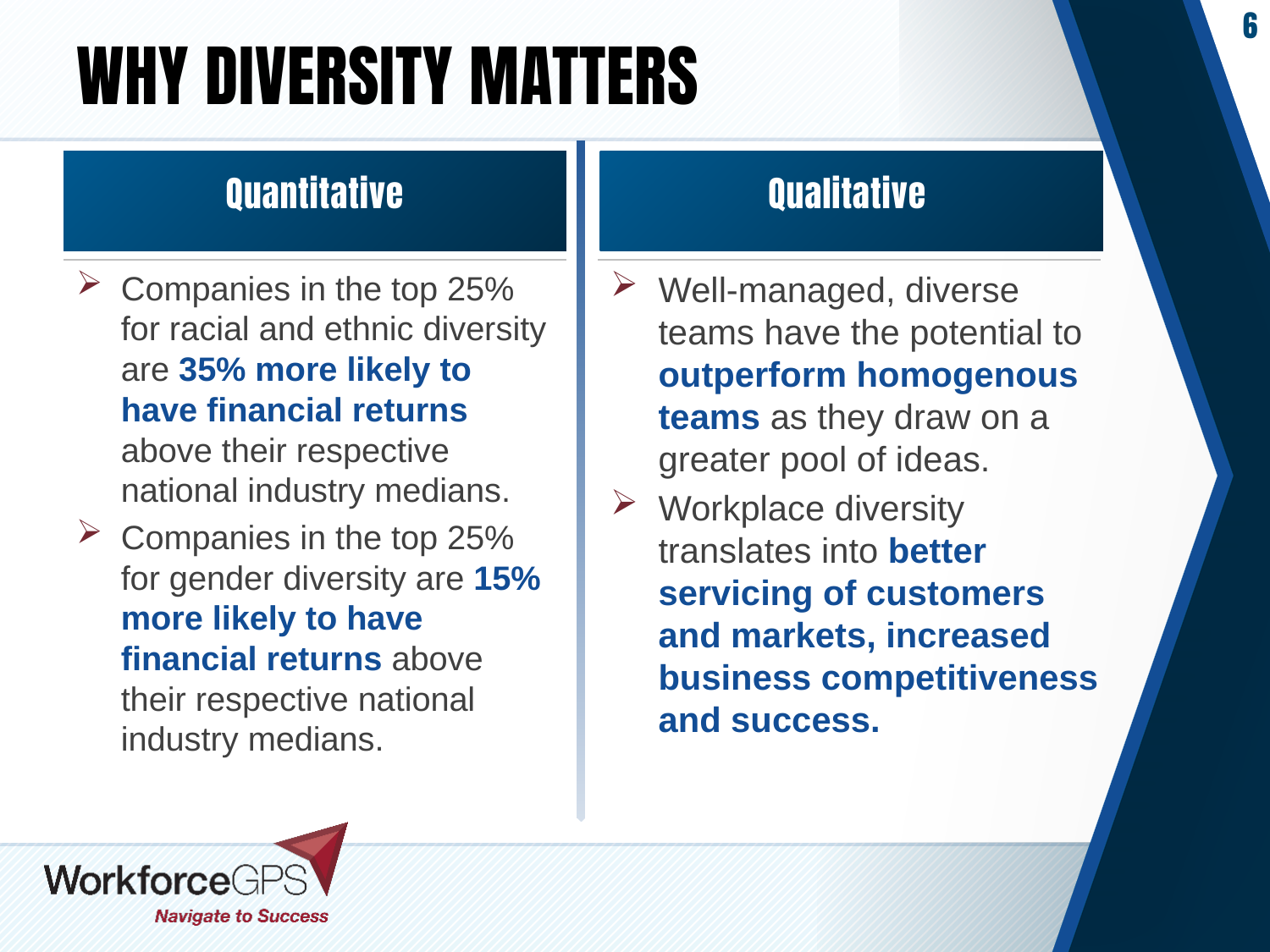

# Why Diversity Matters
Quantitative
Qualitative
Companies in the top 25% for racial and ethnic diversity are 35% more likely to have financial returns above their respective national industry medians.
Companies in the top 25% for gender diversity are 15% more likely to have financial returns above their respective national industry medians.

Well-managed, diverse teams have the potential to outperform homogenous teams as they draw on a greater pool of ideas.
Workplace diversity translates into better servicing of customers and markets, increased business competitiveness and success.